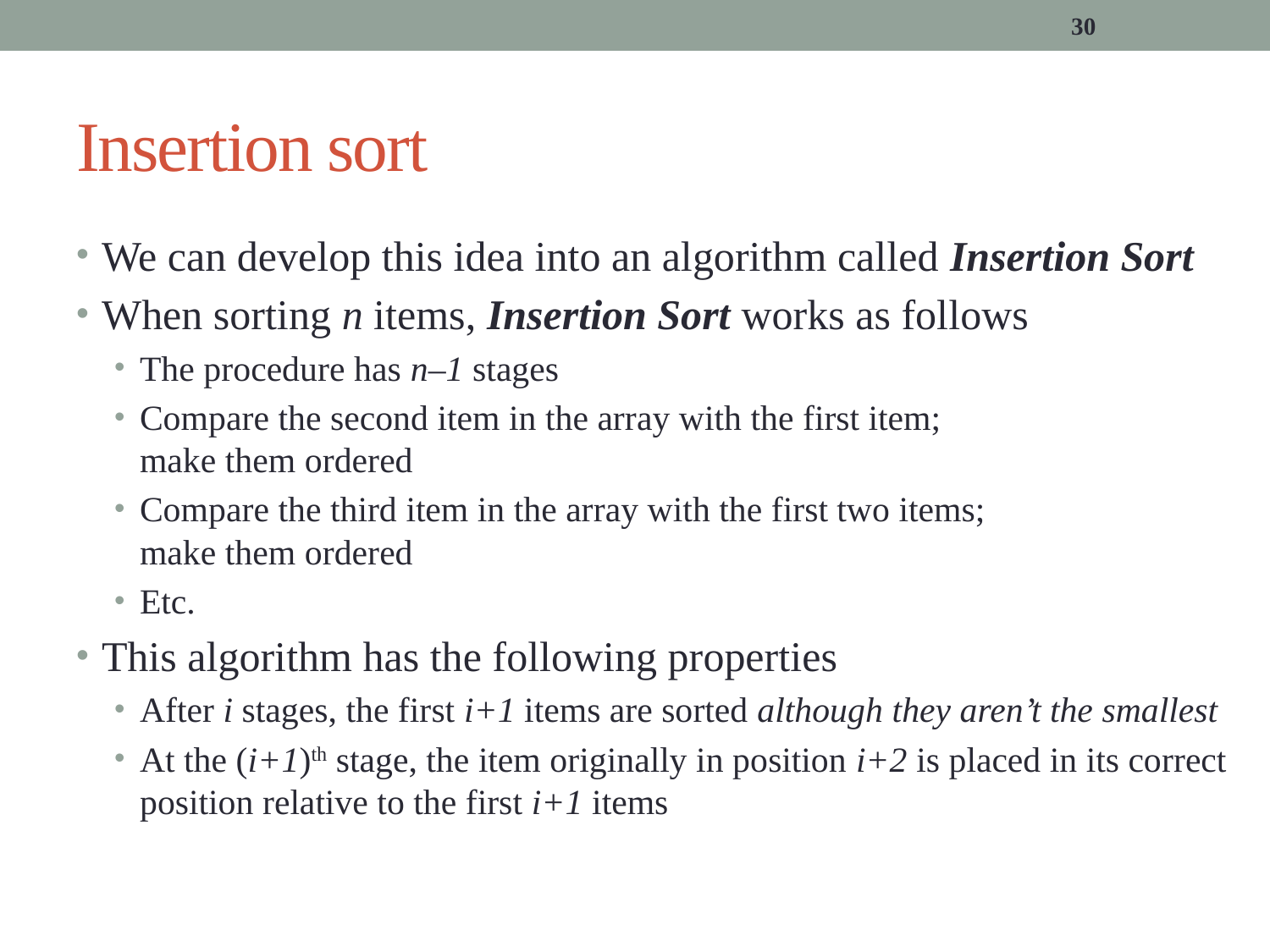

30
# Insertion sort
We can develop this idea into an algorithm called Insertion Sort
When sorting n items, Insertion Sort works as follows
The procedure has n–1 stages
Compare the second item in the array with the first item;
make them ordered
Compare the third item in the array with the first two items;
make them ordered
Etc.
This algorithm has the following properties
After i stages, the first i+1 items are sorted although they aren’t the smallest
At the (i+1)th stage, the item originally in position i+2 is placed in its correct position relative to the first i+1 items